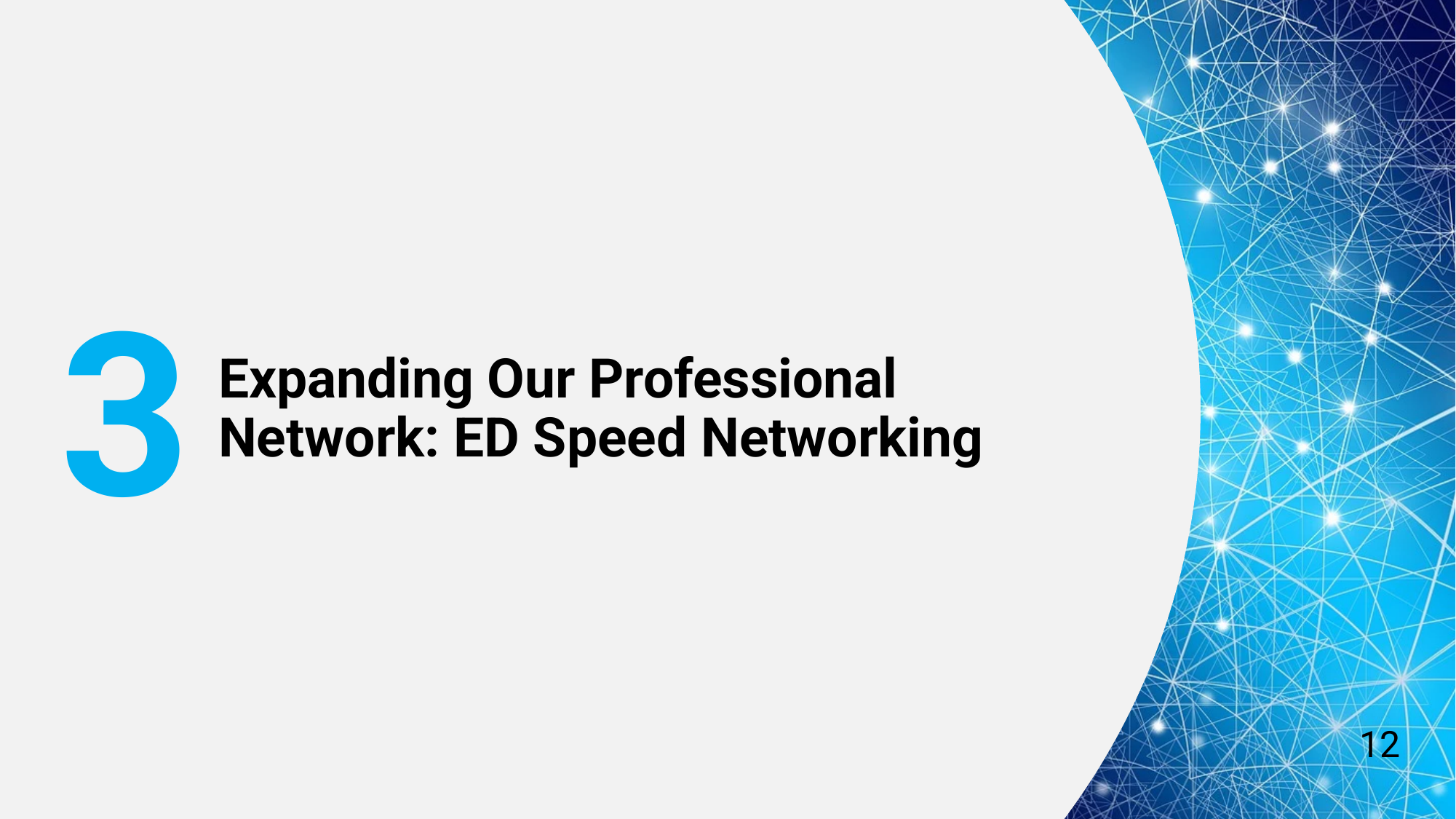

# Expanding Our Professional Network: ED Speed Networking
3
12